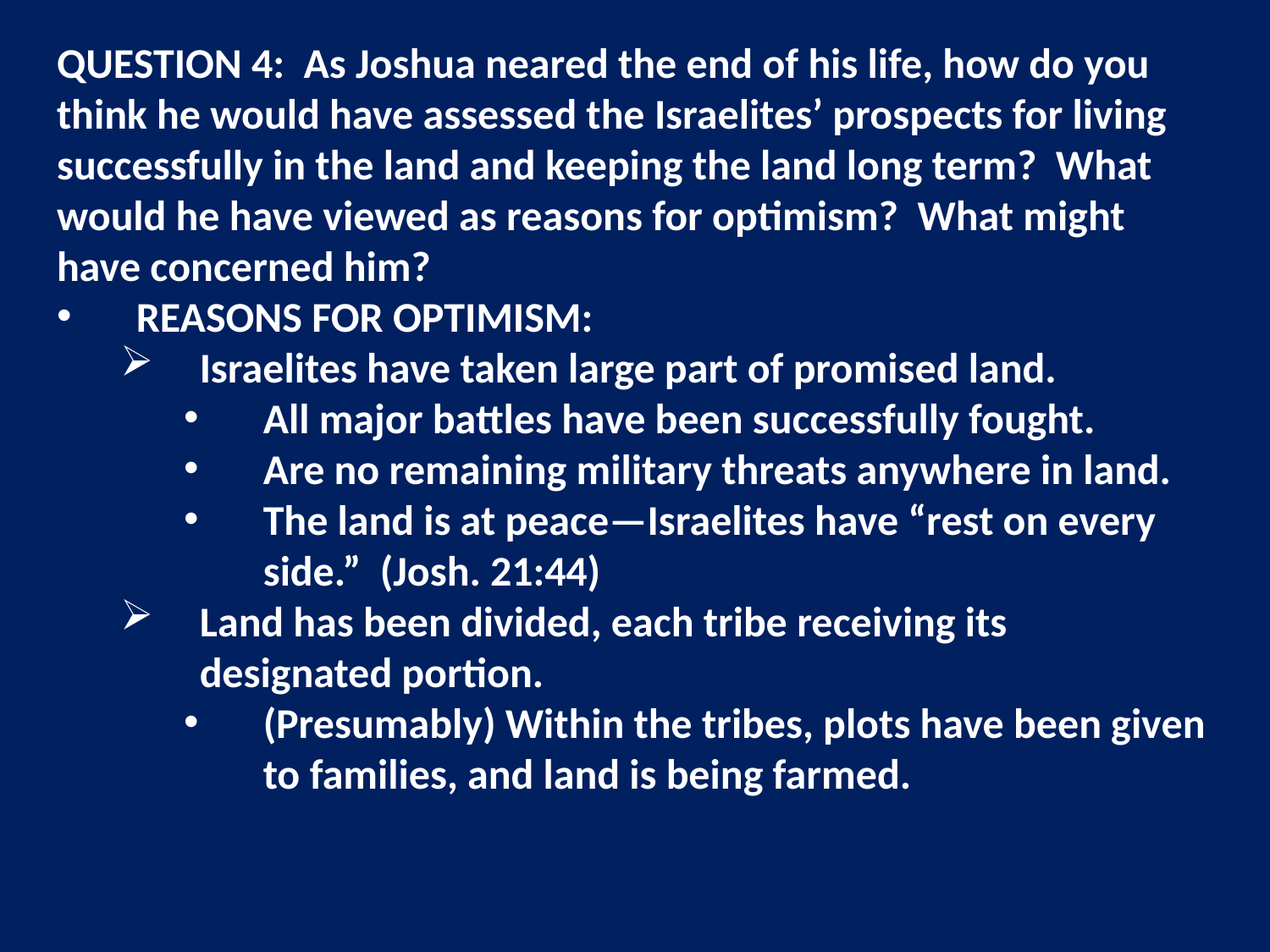

QUESTION 4:  As Joshua neared the end of his life, how do you think he would have assessed the Israelites’ prospects for living successfully in the land and keeping the land long term?  What would he have viewed as reasons for optimism?  What might have concerned him?
REASONS FOR OPTIMISM:
Israelites have taken large part of promised land.
All major battles have been successfully fought.
Are no remaining military threats anywhere in land.
The land is at peace—Israelites have “rest on every side.”  (Josh. 21:44)
Land has been divided, each tribe receiving its designated portion.
(Presumably) Within the tribes, plots have been given to families, and land is being farmed.